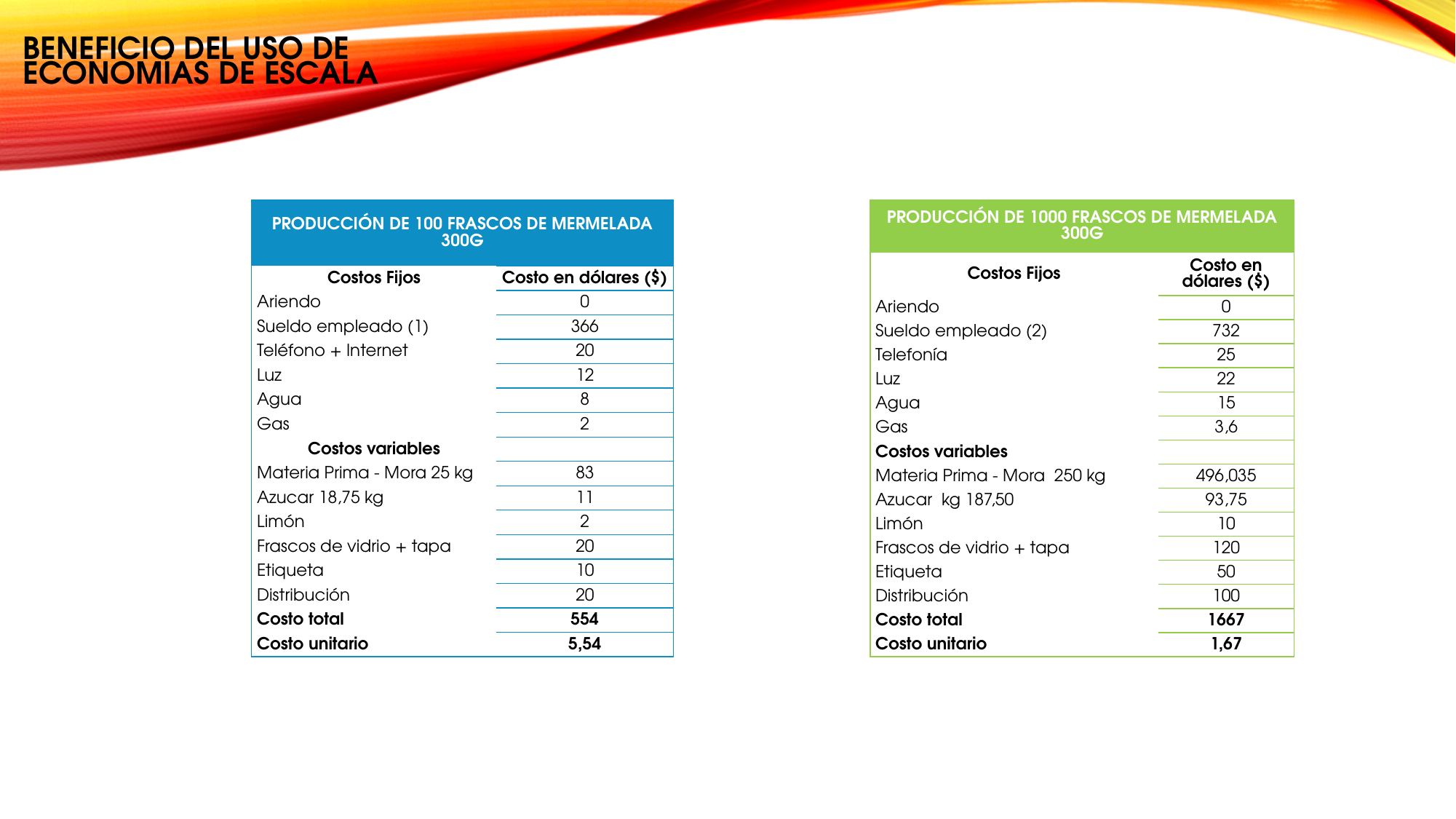

BENEFICIO DEL USO DE ECONOMÍAS DE ESCALA
| PRODUCCIÓN DE 100 FRASCOS DE MERMELADA 300G |  |
| --- | --- |
| Costos Fijos | Costo en dólares ($) |
| Ariendo | 0 |
| Sueldo empleado (1) | 366 |
| Teléfono + Internet | 20 |
| Luz | 12 |
| Agua | 8 |
| Gas | 2 |
| Costos variables |  |
| Materia Prima - Mora 25 kg | 83 |
| Azucar 18,75 kg | 11 |
| Limón | 2 |
| Frascos de vidrio + tapa | 20 |
| Etiqueta | 10 |
| Distribución | 20 |
| Costo total | 554 |
| Costo unitario | 5,54 |
| PRODUCCIÓN DE 1000 FRASCOS DE MERMELADA 300G |  |
| --- | --- |
| Costos Fijos | Costo en dólares ($) |
| Ariendo | 0 |
| Sueldo empleado (2) | 732 |
| Telefonía | 25 |
| Luz | 22 |
| Agua | 15 |
| Gas | 3,6 |
| Costos variables |  |
| Materia Prima - Mora 250 kg | 496,035 |
| Azucar kg 187,50 | 93,75 |
| Limón | 10 |
| Frascos de vidrio + tapa | 120 |
| Etiqueta | 50 |
| Distribución | 100 |
| Costo total | 1667 |
| Costo unitario | 1,67 |